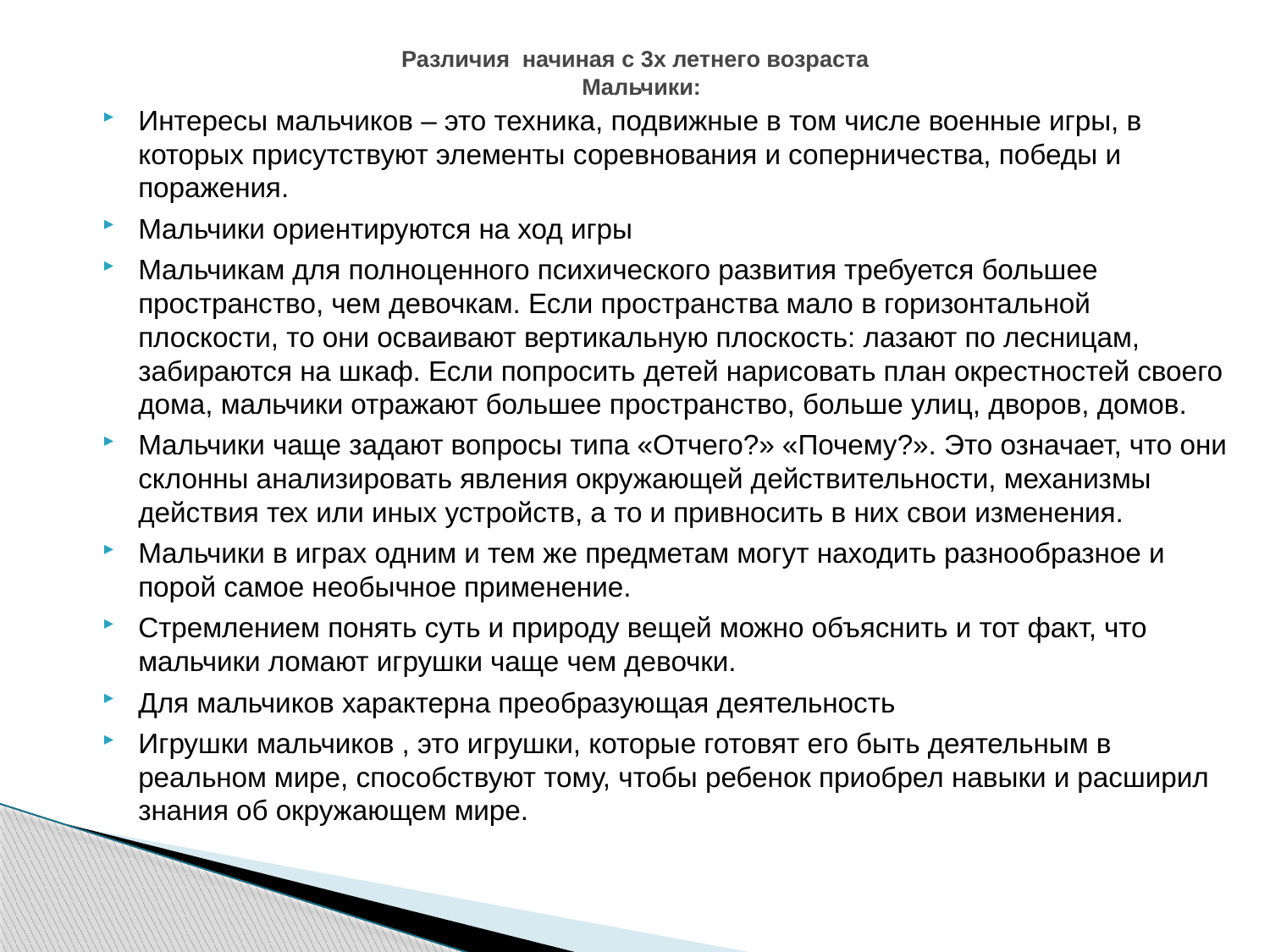

# Различия  начиная с 3х летнего возраста Мальчики:
Интересы мальчиков – это техника, подвижные в том числе военные игры, в которых присутствуют элементы соревнования и соперничества, победы и поражения.
Мальчики ориентируются на ход игры
Мальчикам для полноценного психического развития требуется большее пространство, чем девочкам. Если пространства мало в горизонтальной плоскости, то они осваивают вертикальную плоскость: лазают по лесницам, забираются на шкаф. Если попросить детей нарисовать план окрестностей своего дома, мальчики отражают большее пространство, больше улиц, дворов, домов.
Мальчики чаще задают вопросы типа «Отчего?» «Почему?». Это означает, что они склонны анализировать явления окружающей действительности, механизмы действия тех или иных устройств, а то и привносить в них свои изменения.
Мальчики в играх одним и тем же предметам могут находить разнообразное и порой самое необычное применение.
Стремлением понять суть и природу вещей можно объяснить и тот факт, что мальчики ломают игрушки чаще чем девочки.
Для мальчиков характерна преобразующая деятельность
Игрушки мальчиков , это игрушки, которые готовят его быть деятельным в реальном мире, способствуют тому, чтобы ребенок приобрел навыки и расширил знания об окружающем мире.